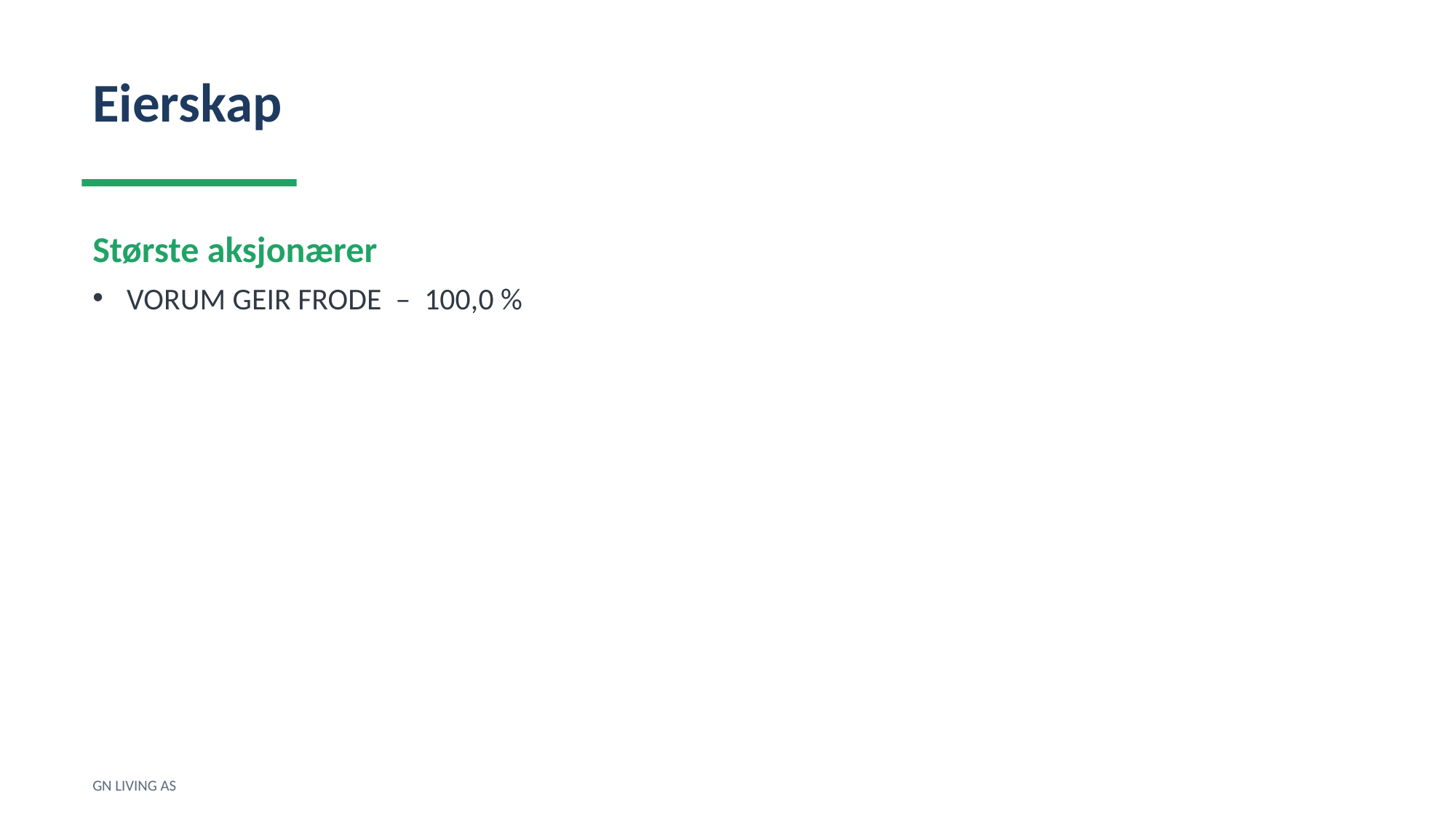

Eierskap

Største aksjonærer
VORUM GEIR FRODE  –  100,0 %
GN LIVING AS